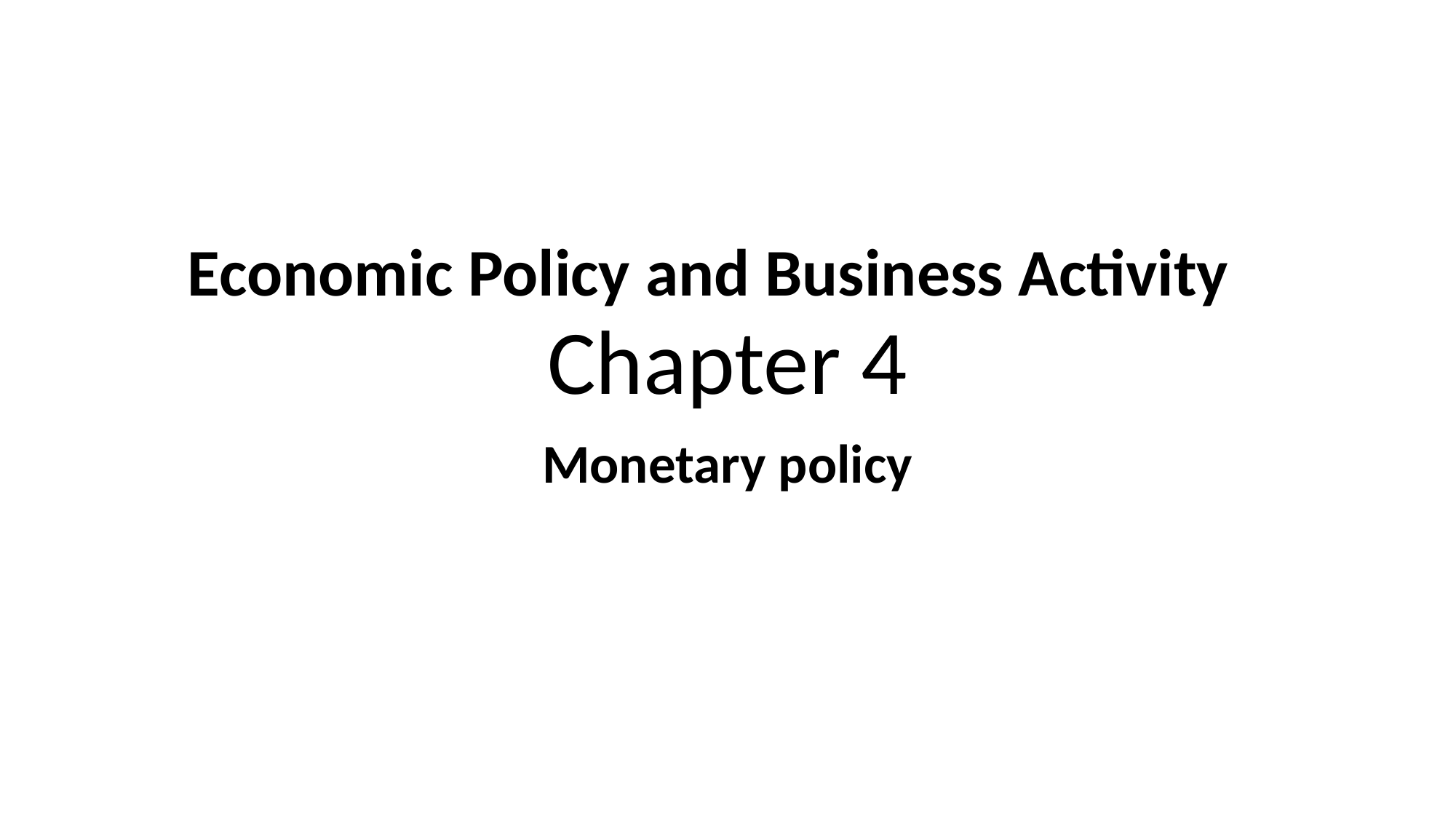

# Economic Policy and Business Activity
Chapter 4
Monetary policy